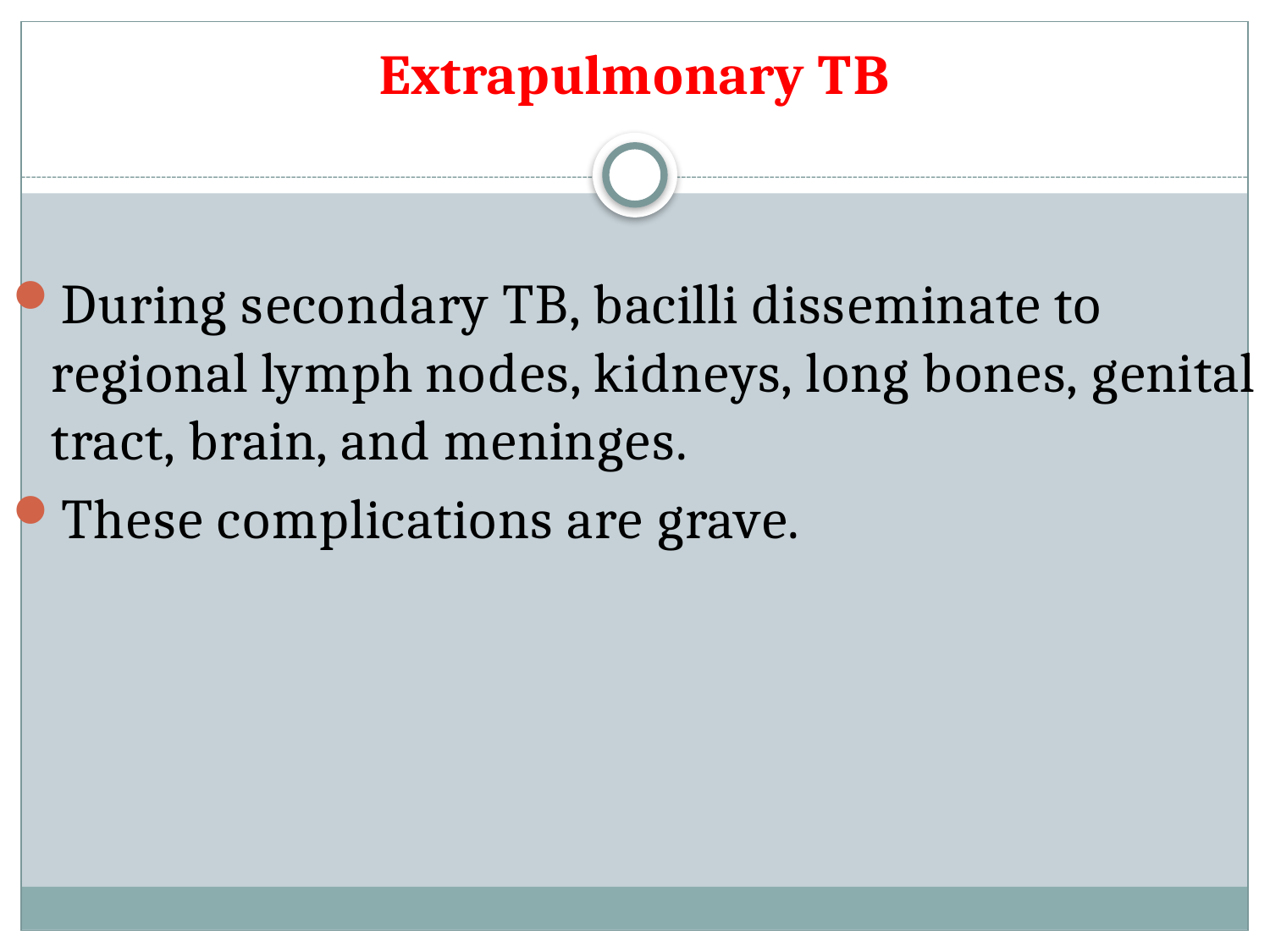

# Extrapulmonary TB
During secondary TB, bacilli disseminate to regional lymph nodes, kidneys, long bones, genital tract, brain, and meninges.
These complications are grave.